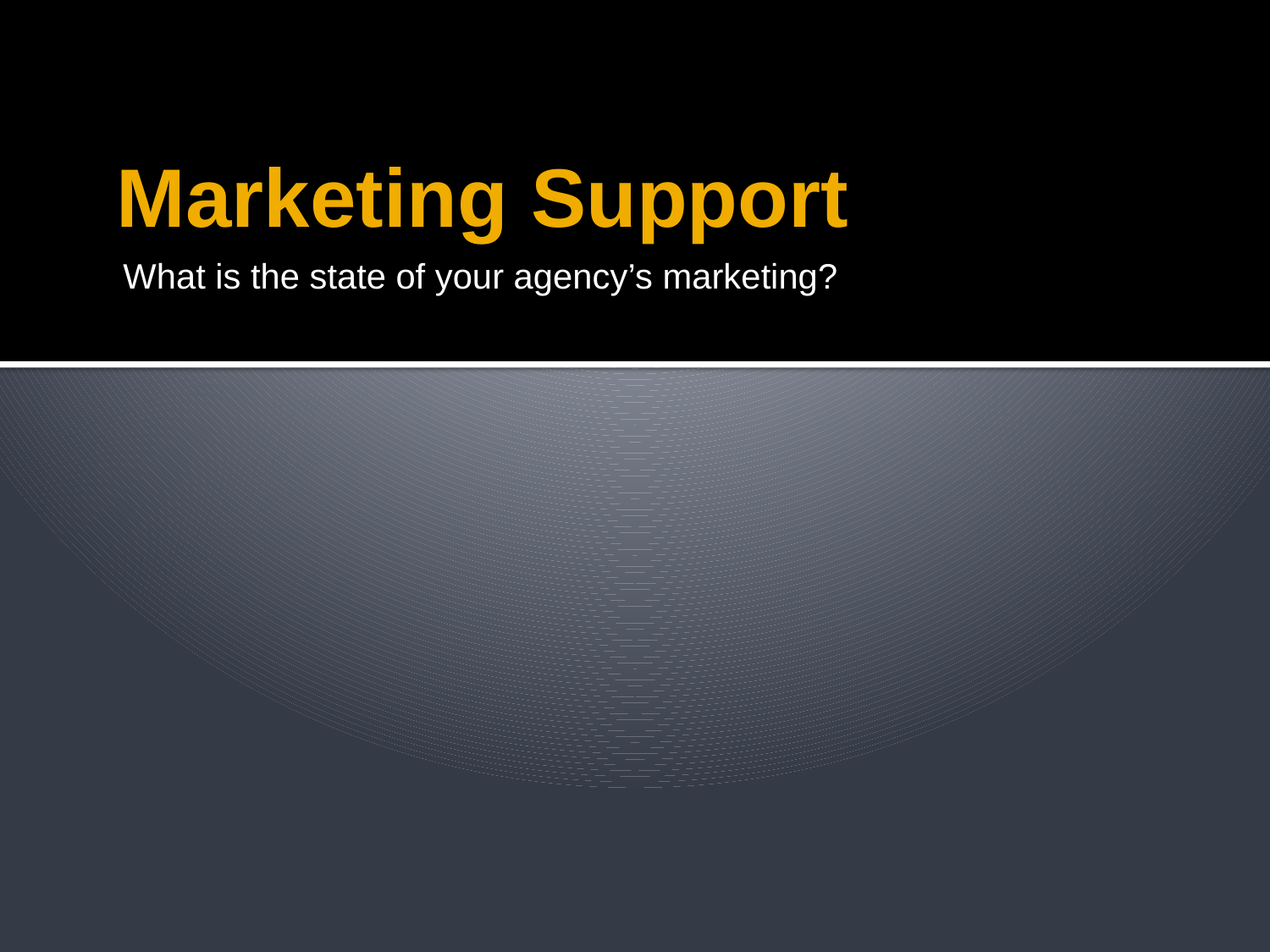

# Marketing Support
What is the state of your agency’s marketing?